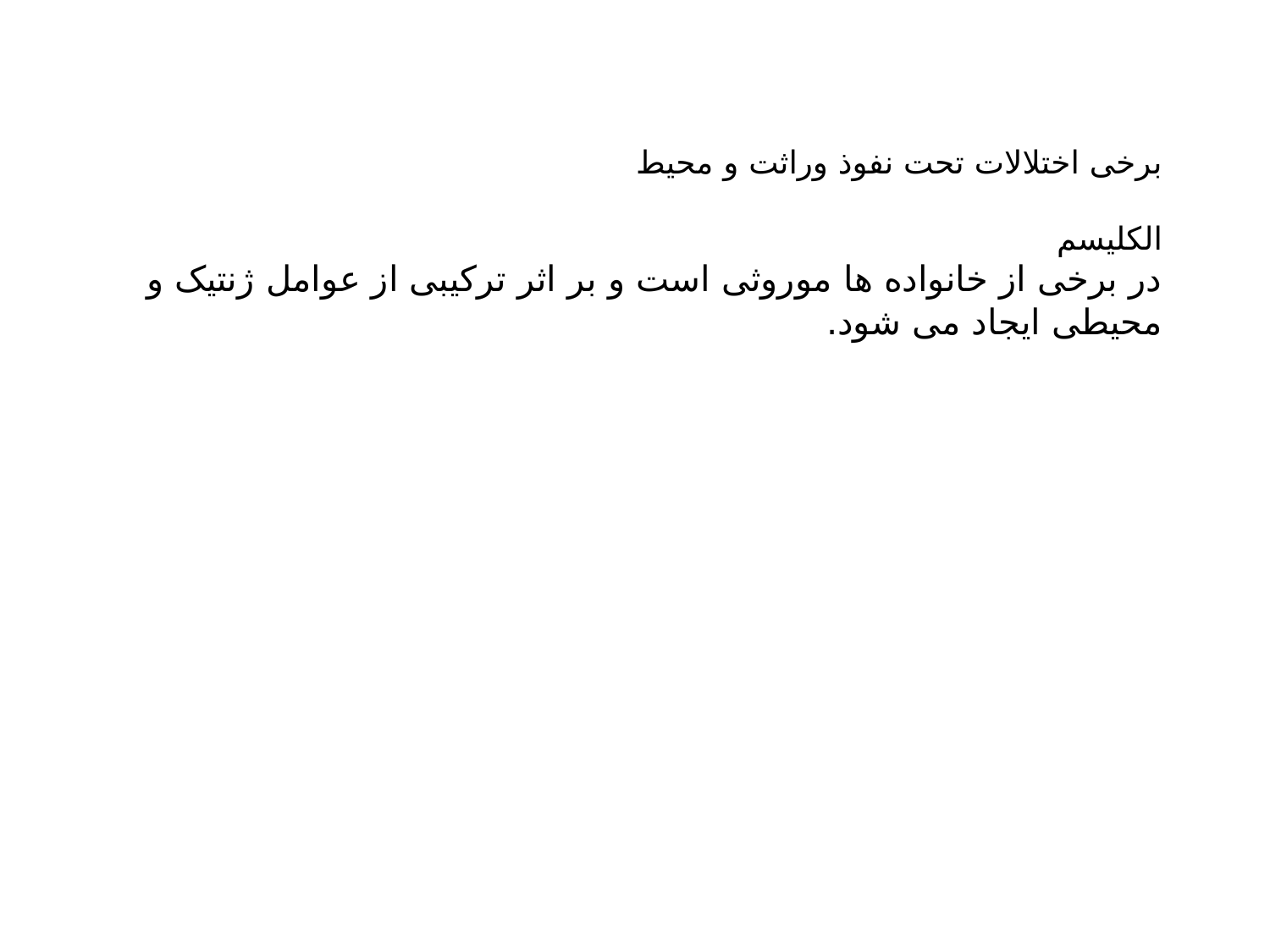

برخی اختلالات تحت نفوذ وراثت و محیط

الکلیسم
در برخی از خانواده ها موروثی است و بر اثر ترکیبی از عوامل ژنتیک و محیطی ایجاد می شود.